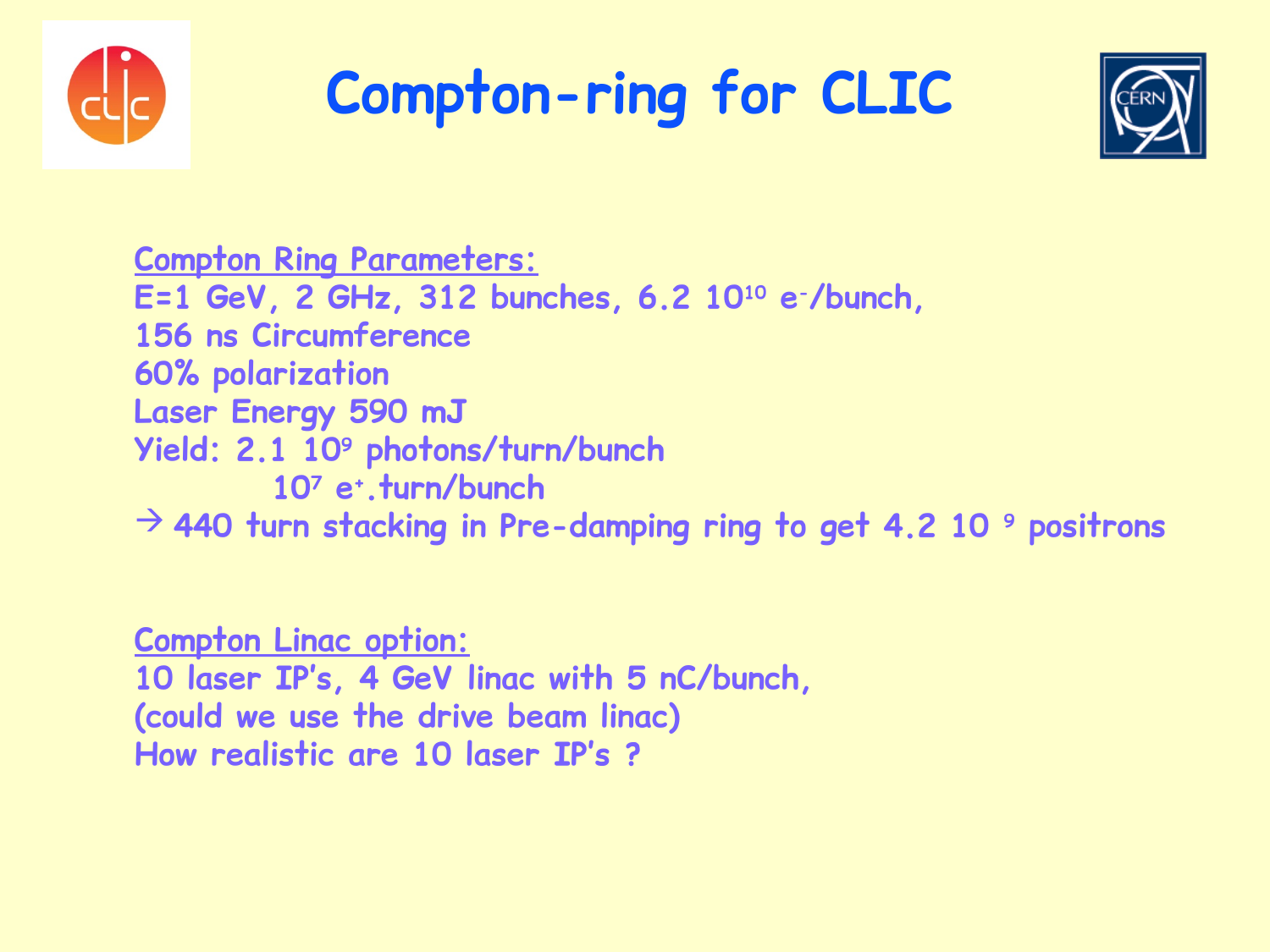

# Compton-ring for CLIC
Compton Ring Parameters:
E=1 GeV, 2 GHz, 312 bunches, 6.2 1010 e-/bunch,
156 ns Circumference
60% polarization
Laser Energy 590 mJ
Yield: 2.1 109 photons/turn/bunch
          107 e+.turn/bunch
440 turn stacking in Pre-damping ring to get 4.2 10 9 positrons

Compton Linac option:
10 laser IP’s, 4 GeV linac with 5 nC/bunch,
(could we use the drive beam linac)
How realistic are 10 laser IP’s ?